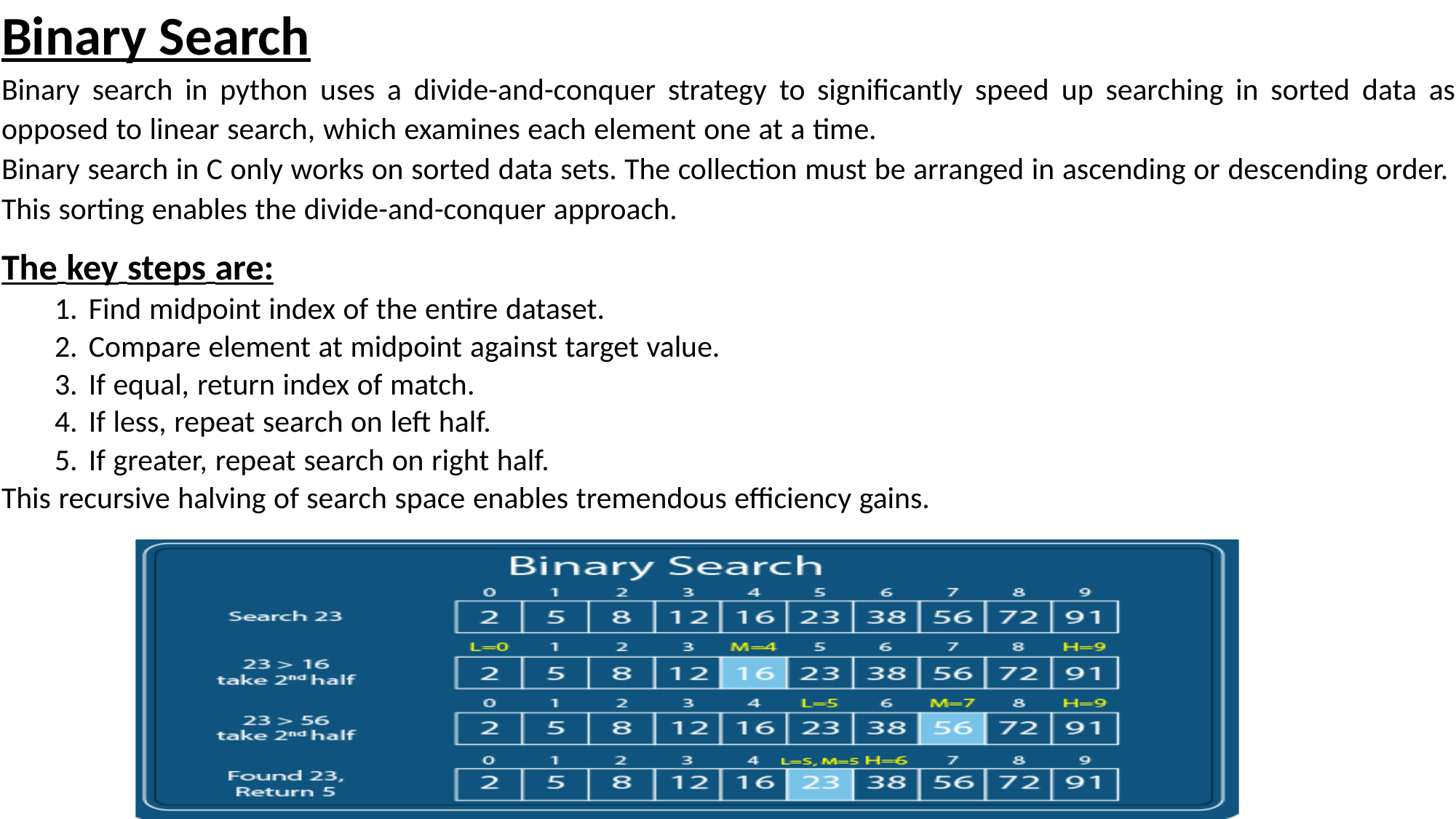

Binary Search
Binary search in python uses a divide-and-conquer strategy to significantly speed up searching in sorted data as opposed to linear search, which examines each element one at a time.
Binary search in C only works on sorted data sets. The collection must be arranged in ascending or descending order. This sorting enables the divide-and-conquer approach.

The key steps are:
Find midpoint index of the entire dataset.
Compare element at midpoint against target value.
If equal, return index of match.
If less, repeat search on left half.
If greater, repeat search on right half.
This recursive halving of search space enables tremendous efficiency gains.